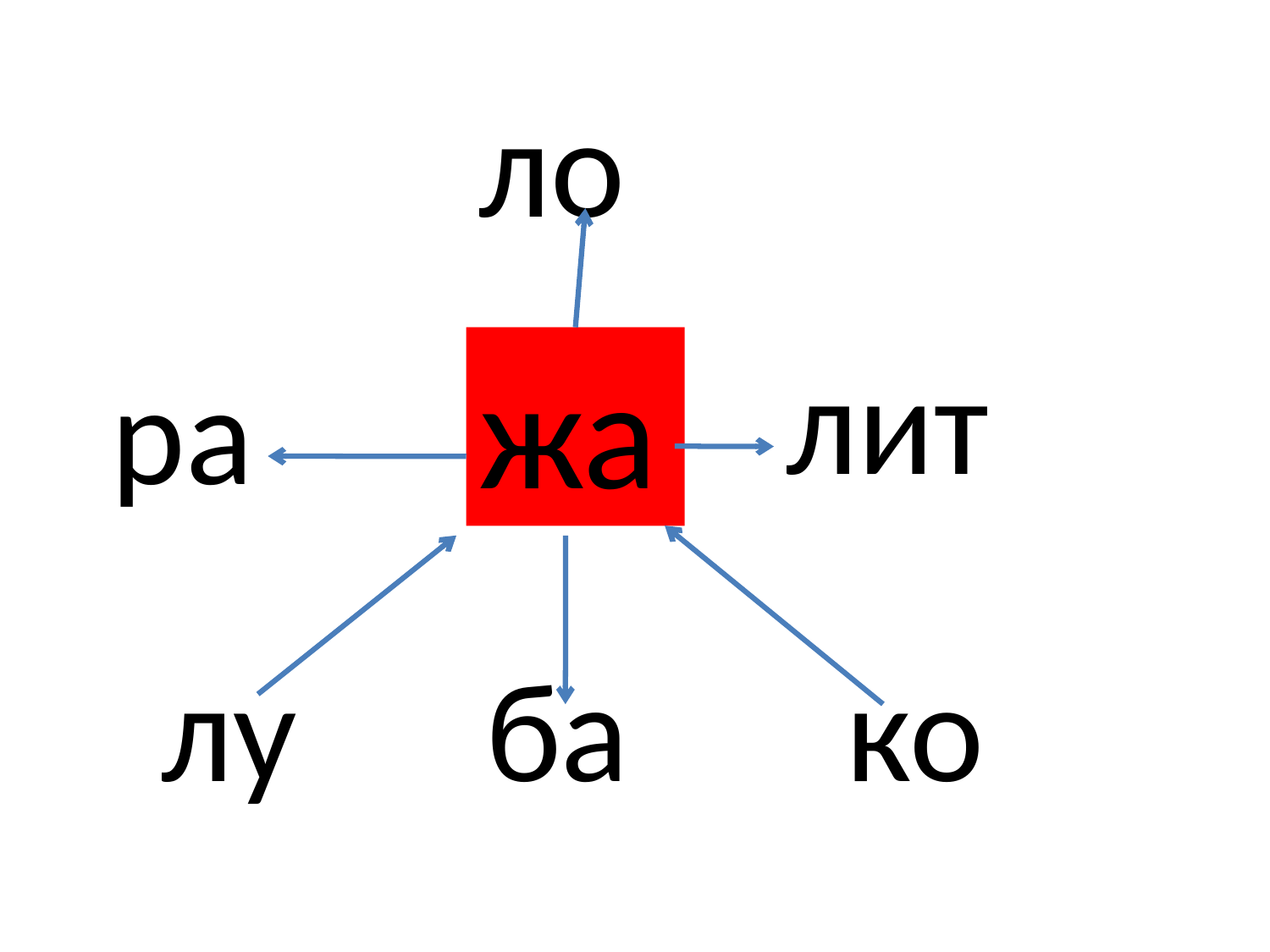

ло
жа
лит
ра
лу
 ба
ко